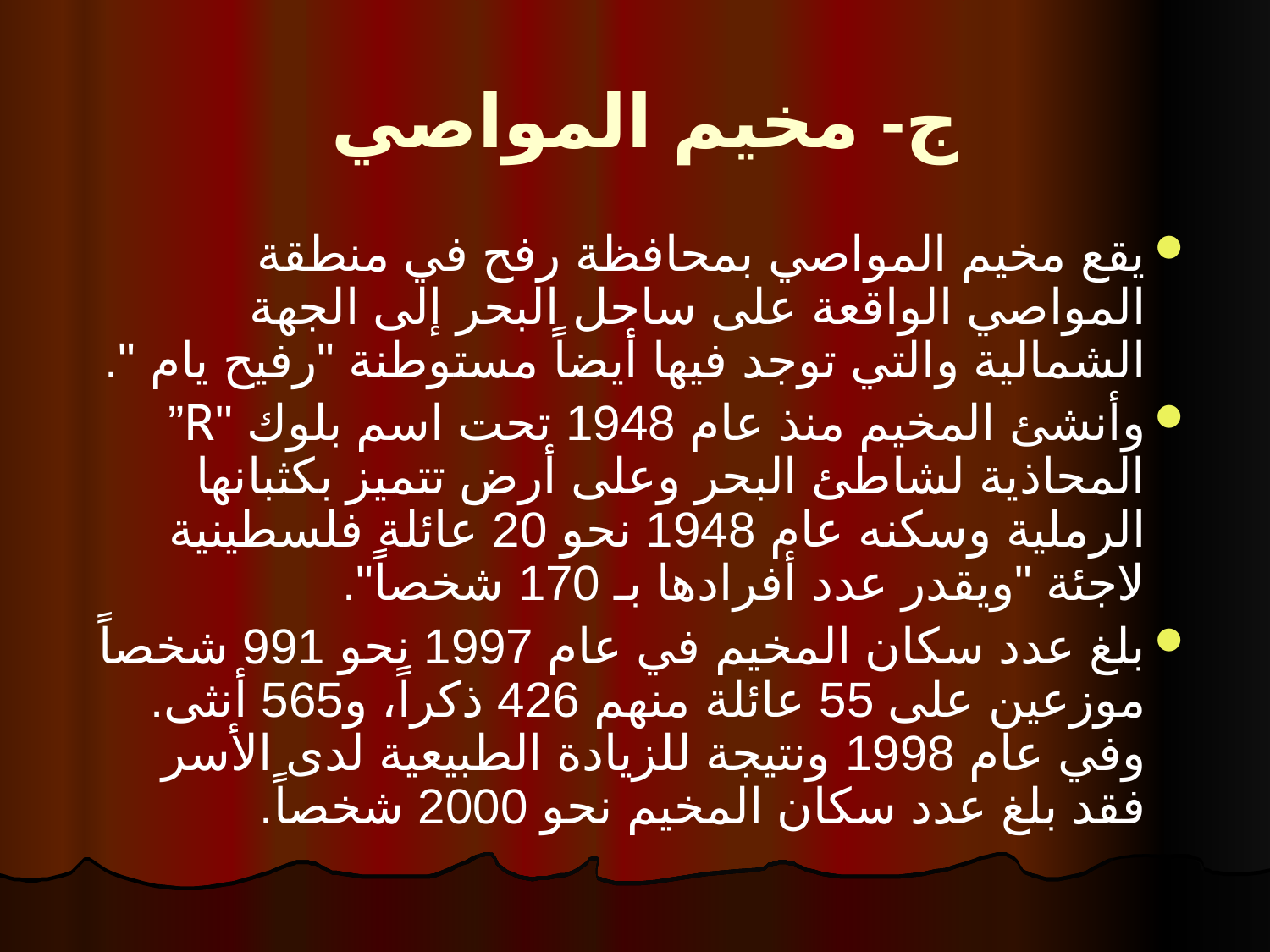

# ج- مخيم المواصي
يقع مخيم المواصي بمحافظة رفح في منطقة المواصي الواقعة على ساحل البحر إلى الجهة الشمالية والتي توجد فيها أيضاً مستوطنة "رفيح يام ".
وأنشئ المخيم منذ عام 1948 تحت اسم بلوك "R” المحاذية لشاطئ البحر وعلى أرض تتميز بكثبانها الرملية وسكنه عام 1948 نحو 20 عائلة فلسطينية لاجئة "ويقدر عدد أفرادها بـ 170 شخصاً".
بلغ عدد سكان المخيم في عام 1997 نحو 991 شخصاً موزعين على 55 عائلة منهم 426 ذكراً، و565 أنثى. وفي عام 1998 ونتيجة للزيادة الطبيعية لدى الأسر فقد بلغ عدد سكان المخيم نحو 2000 شخصاً.